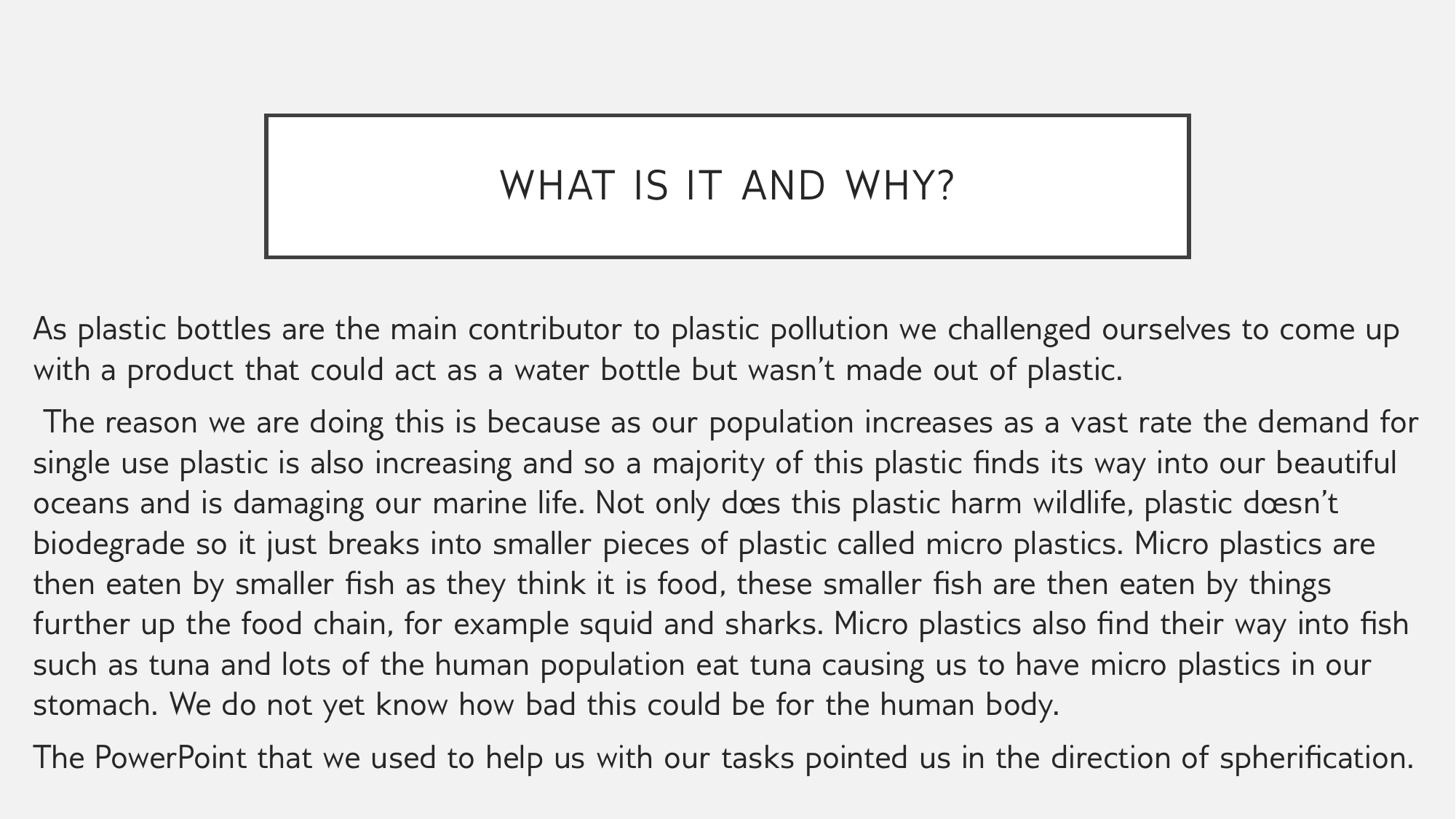

# What is it and why?
As plastic bottles are the main contributor to plastic pollution we challenged ourselves to come up with a product that could act as a water bottle but wasn’t made out of plastic.
 The reason we are doing this is because as our population increases as a vast rate the demand for single use plastic is also increasing and so a majority of this plastic finds its way into our beautiful oceans and is damaging our marine life. Not only does this plastic harm wildlife, plastic doesn’t biodegrade so it just breaks into smaller pieces of plastic called micro plastics. Micro plastics are then eaten by smaller fish as they think it is food, these smaller fish are then eaten by things further up the food chain, for example squid and sharks. Micro plastics also find their way into fish such as tuna and lots of the human population eat tuna causing us to have micro plastics in our stomach. We do not yet know how bad this could be for the human body.
The PowerPoint that we used to help us with our tasks pointed us in the direction of spherification.